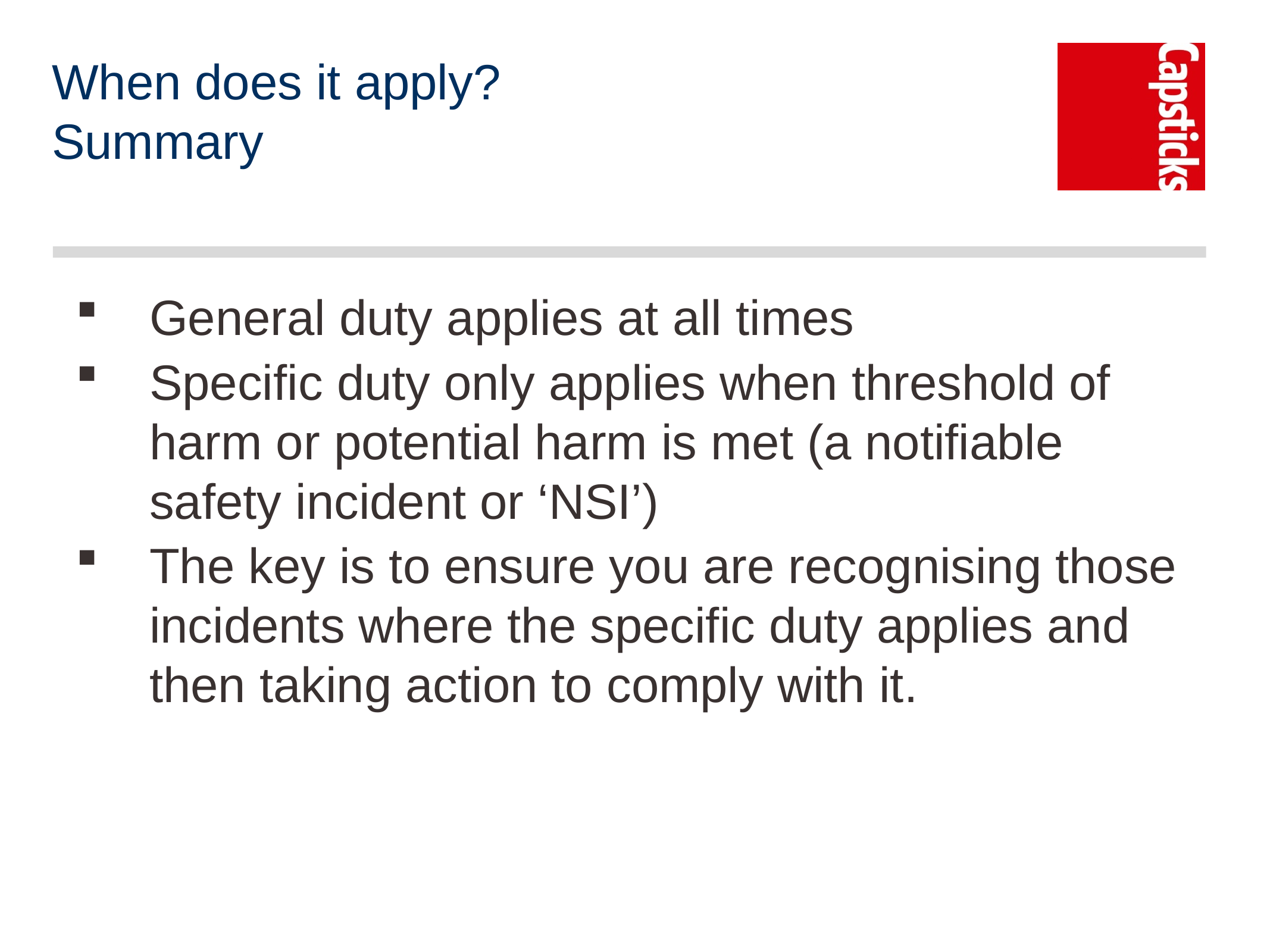

# When does it apply? Summary
General duty applies at all times
Specific duty only applies when threshold of harm or potential harm is met (a notifiable safety incident or ‘NSI’)
The key is to ensure you are recognising those incidents where the specific duty applies and then taking action to comply with it.